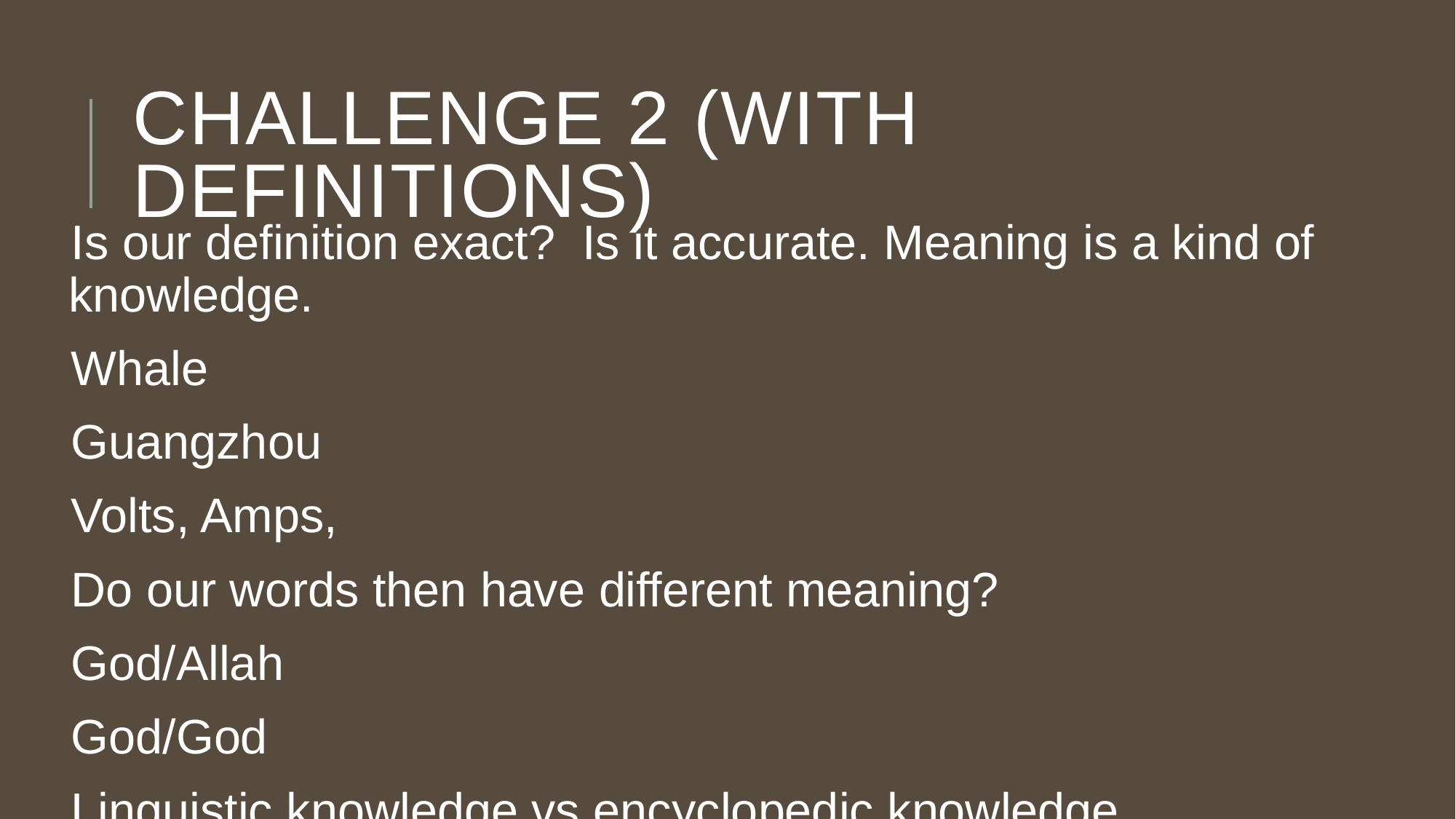

# Challenge 2 (with definitions)
Is our definition exact?  Is it accurate. Meaning is a kind of knowledge.
Whale
Guangzhou
Volts, Amps,
Do our words then have different meaning?
God/Allah
God/God
Linguistic knowledge vs encyclopedic knowledge